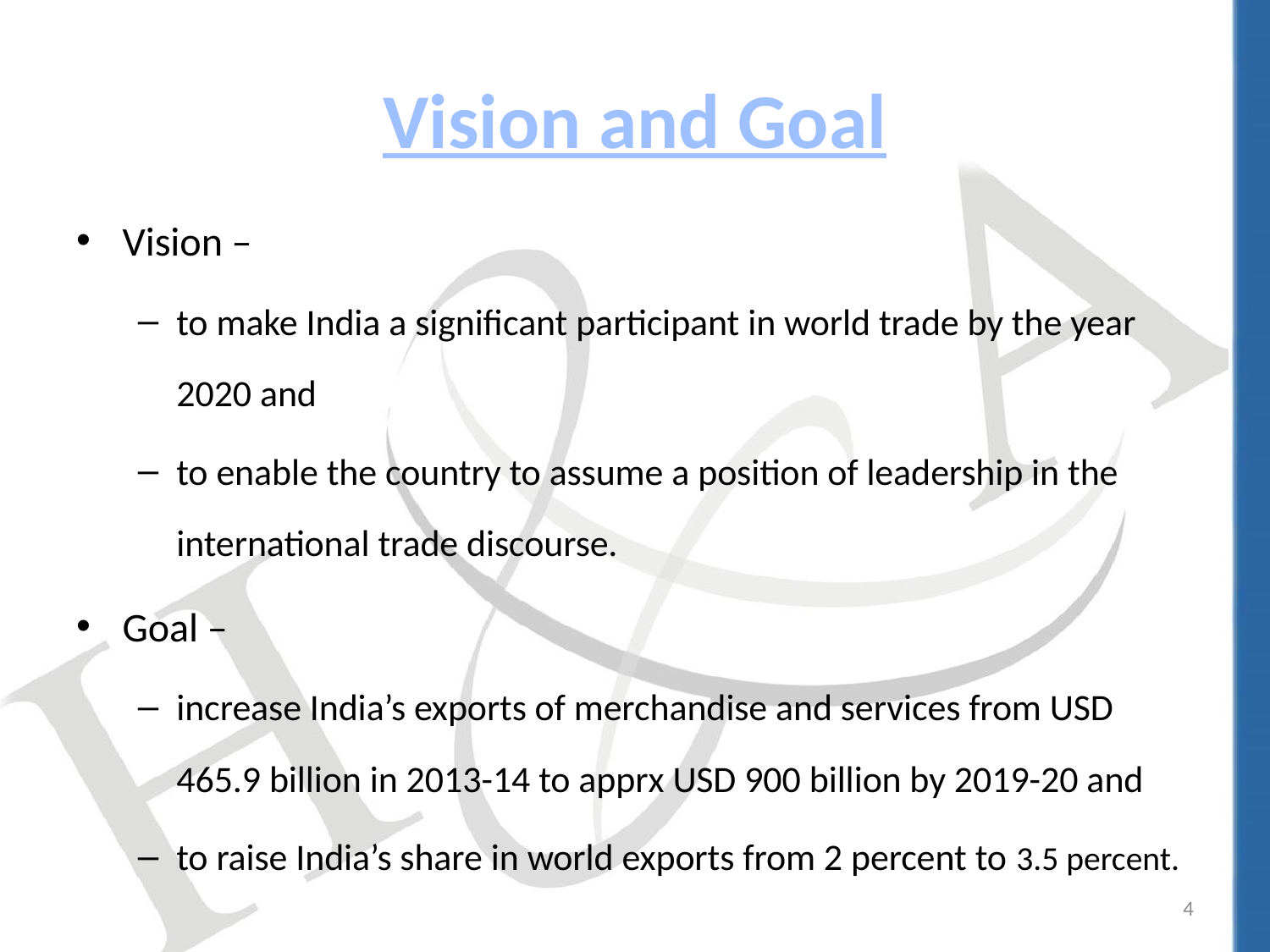

# Vision and Goal
Vision –
to make India a significant participant in world trade by the year 2020 and
to enable the country to assume a position of leadership in the international trade discourse.
Goal –
increase India’s exports of merchandise and services from USD 465.9 billion in 2013-14 to apprx USD 900 billion by 2019-20 and
to raise India’s share in world exports from 2 percent to 3.5 percent.
4